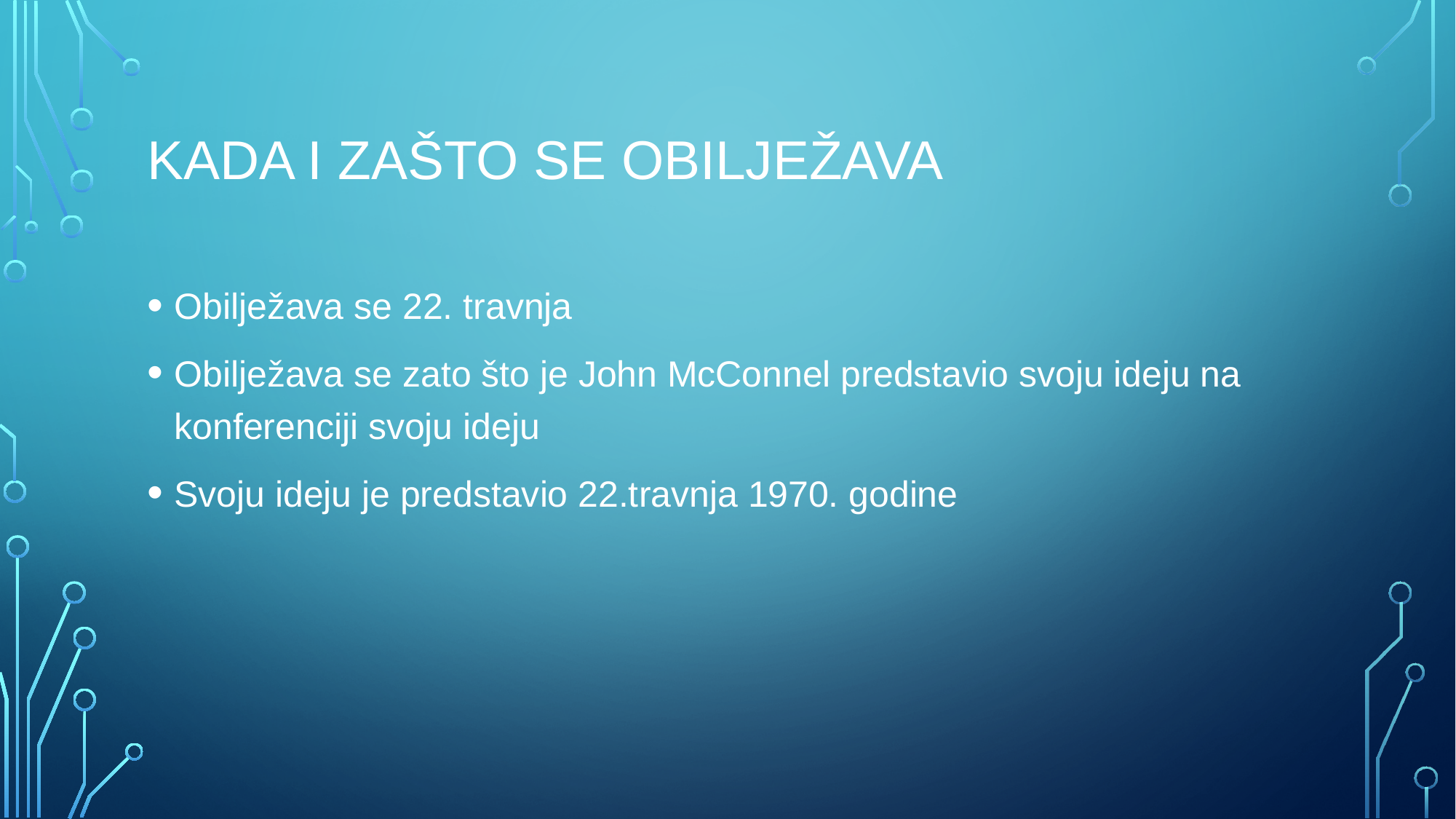

# kAda I ZAŠTO SE OBILJEŽAVA
Obilježava se 22. travnja
Obilježava se zato što je John McConnel predstavio svoju ideju na konferenciji svoju ideju
Svoju ideju je predstavio 22.travnja 1970. godine